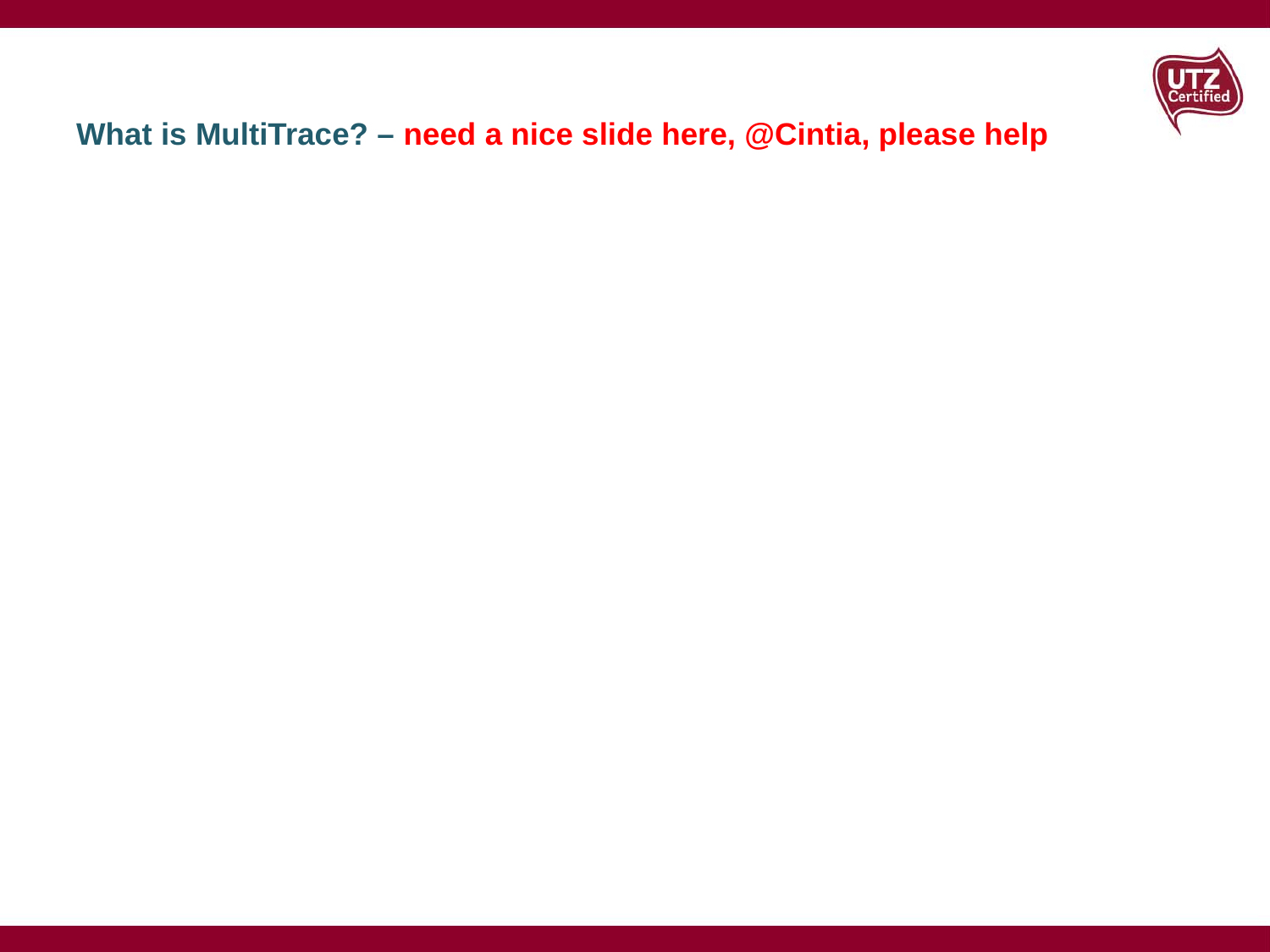

# What is MultiTrace? – need a nice slide here, @Cintia, please help